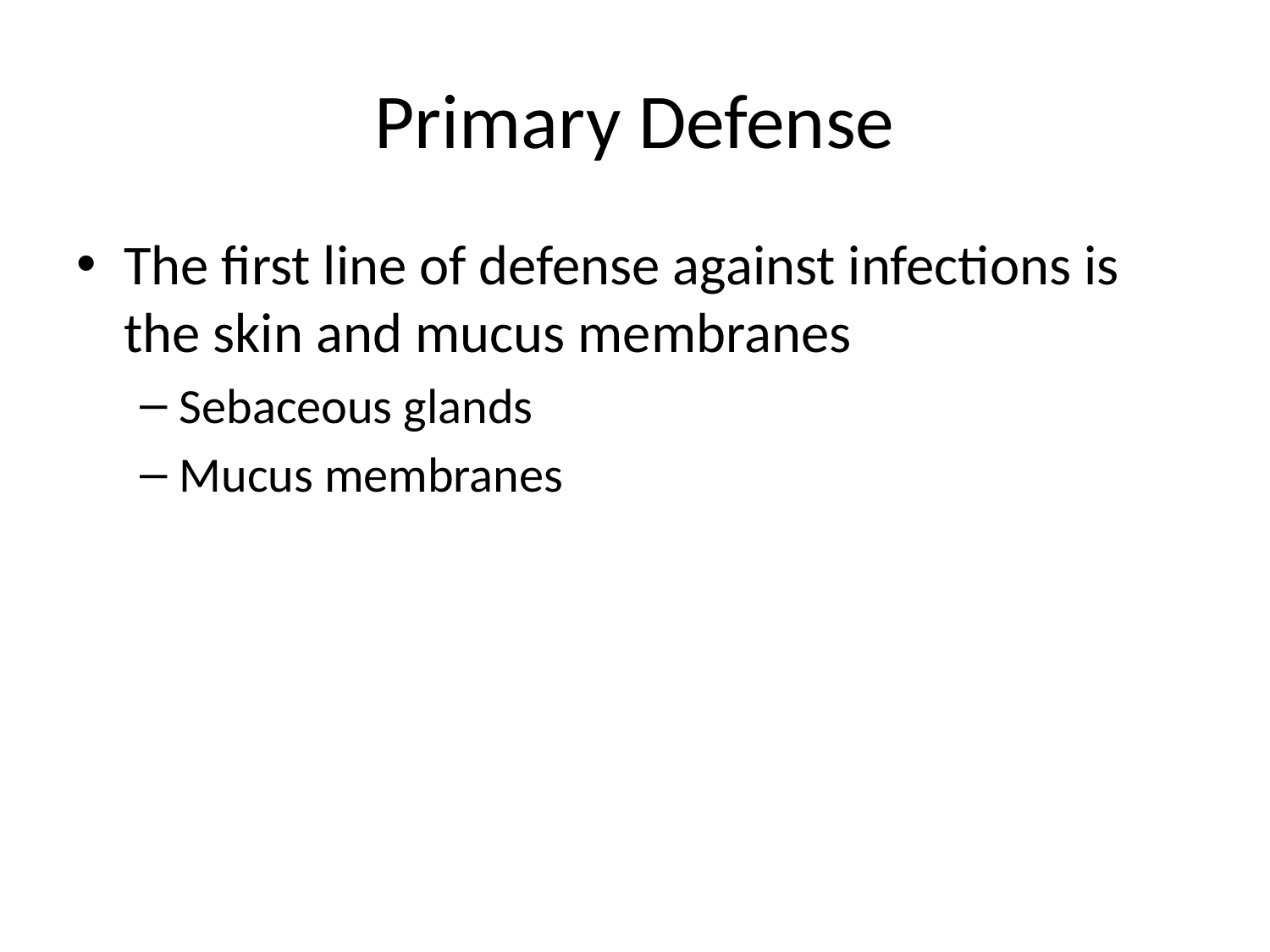

# Primary Defense
The first line of defense against infections is the skin and mucus membranes
Sebaceous glands
Mucus membranes